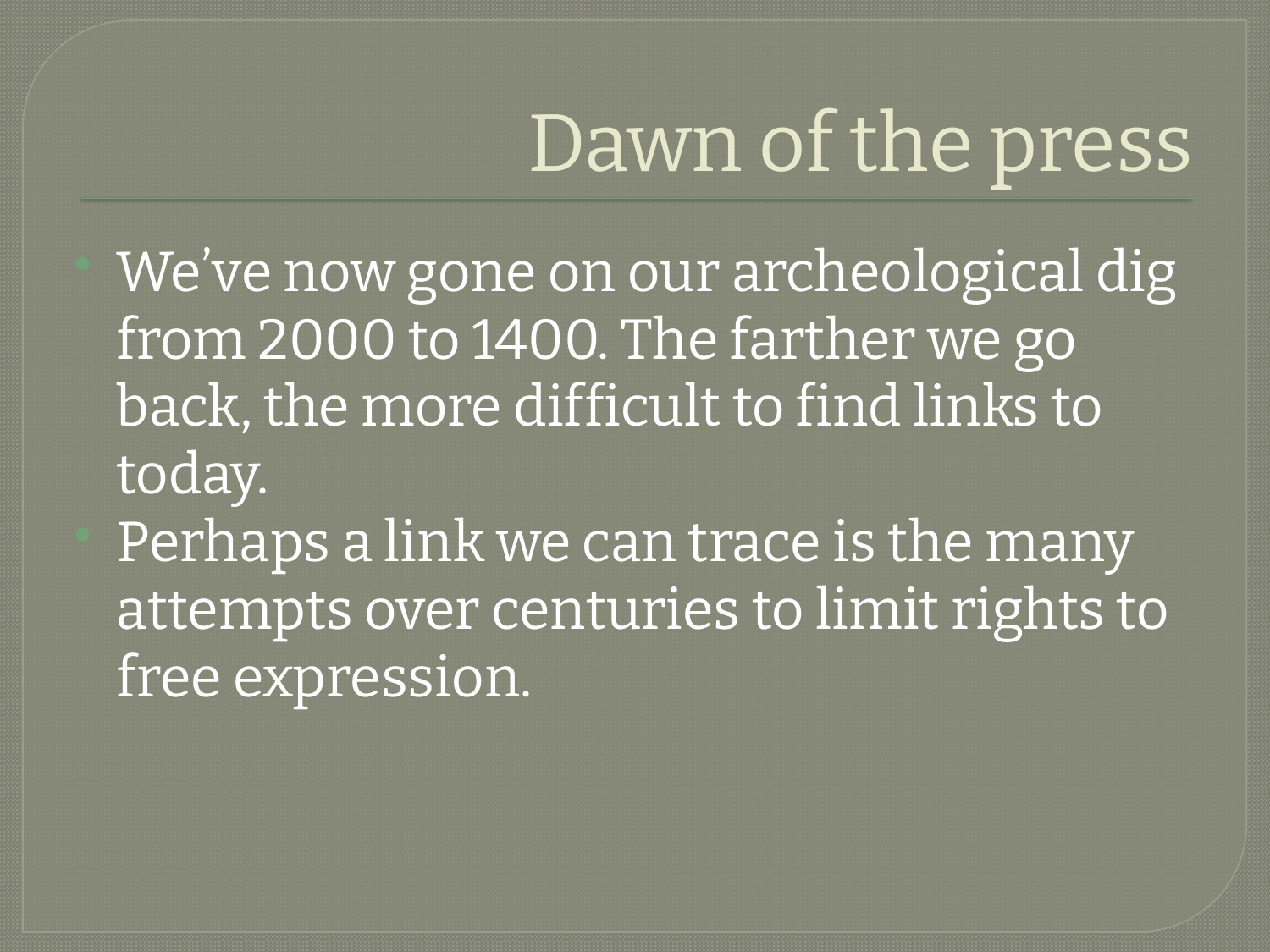

# Dawn of the press
We’ve now gone on our archeological dig from 2000 to 1400. The farther we go back, the more difficult to find links to today.
Perhaps a link we can trace is the many attempts over centuries to limit rights to free expression.